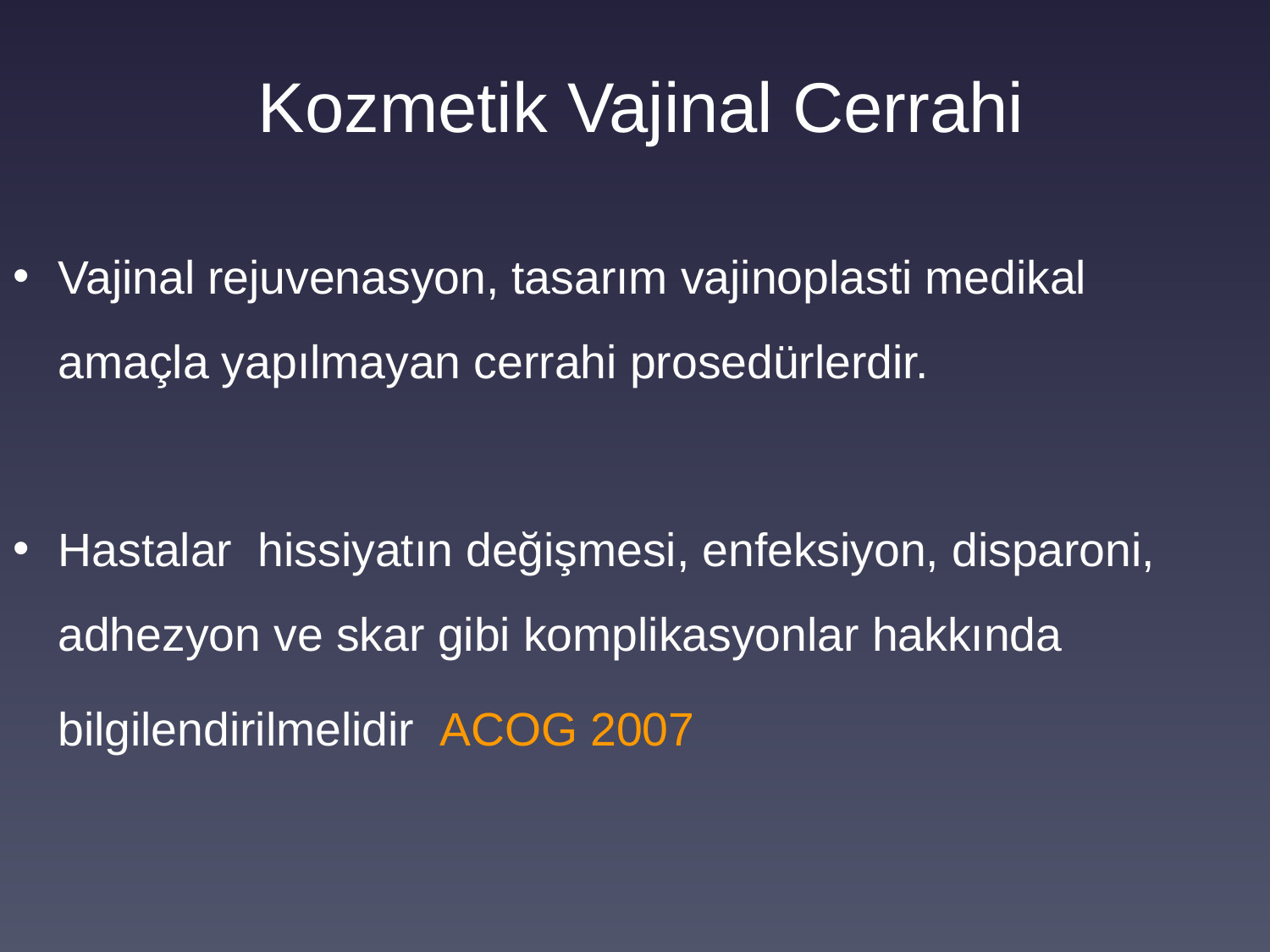

# Kozmetik Vajinal Cerrahi
Vajinal rejuvenasyon, tasarım vajinoplasti medikal amaçla yapılmayan cerrahi prosedürlerdir.

Hastalar  hissiyatın değişmesi, enfeksiyon, disparoni, adhezyon ve skar gibi komplikasyonlar hakkında bilgilendirilmelidir  ACOG 2007